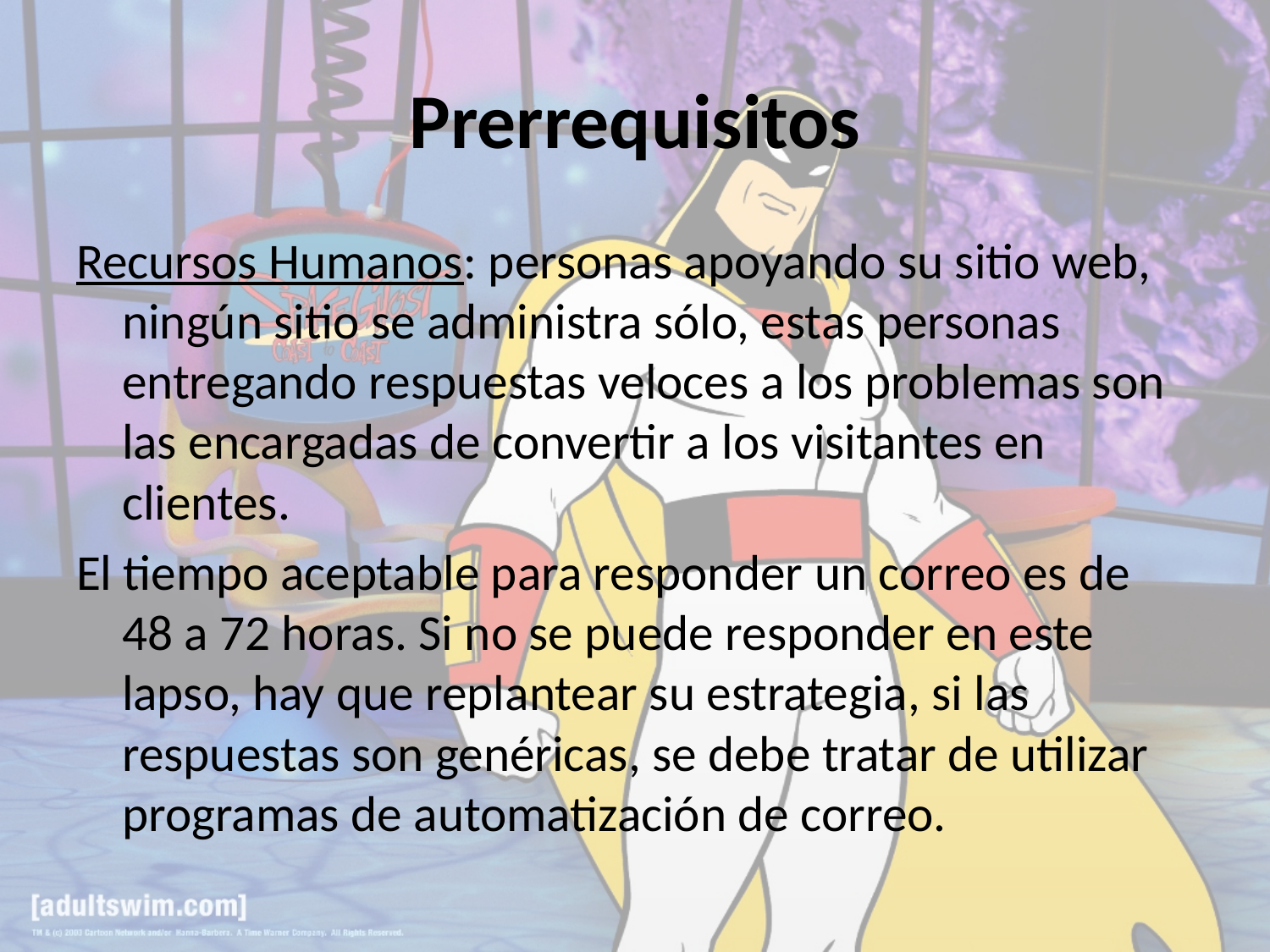

# Prerrequisitos
Recursos Humanos: personas apoyando su sitio web, ningún sitio se administra sólo, estas personas entregando respuestas veloces a los problemas son las encargadas de convertir a los visitantes en clientes.
El tiempo aceptable para responder un correo es de 48 a 72 horas. Si no se puede responder en este lapso, hay que replantear su estrategia, si las respuestas son genéricas, se debe tratar de utilizar programas de automatización de correo.